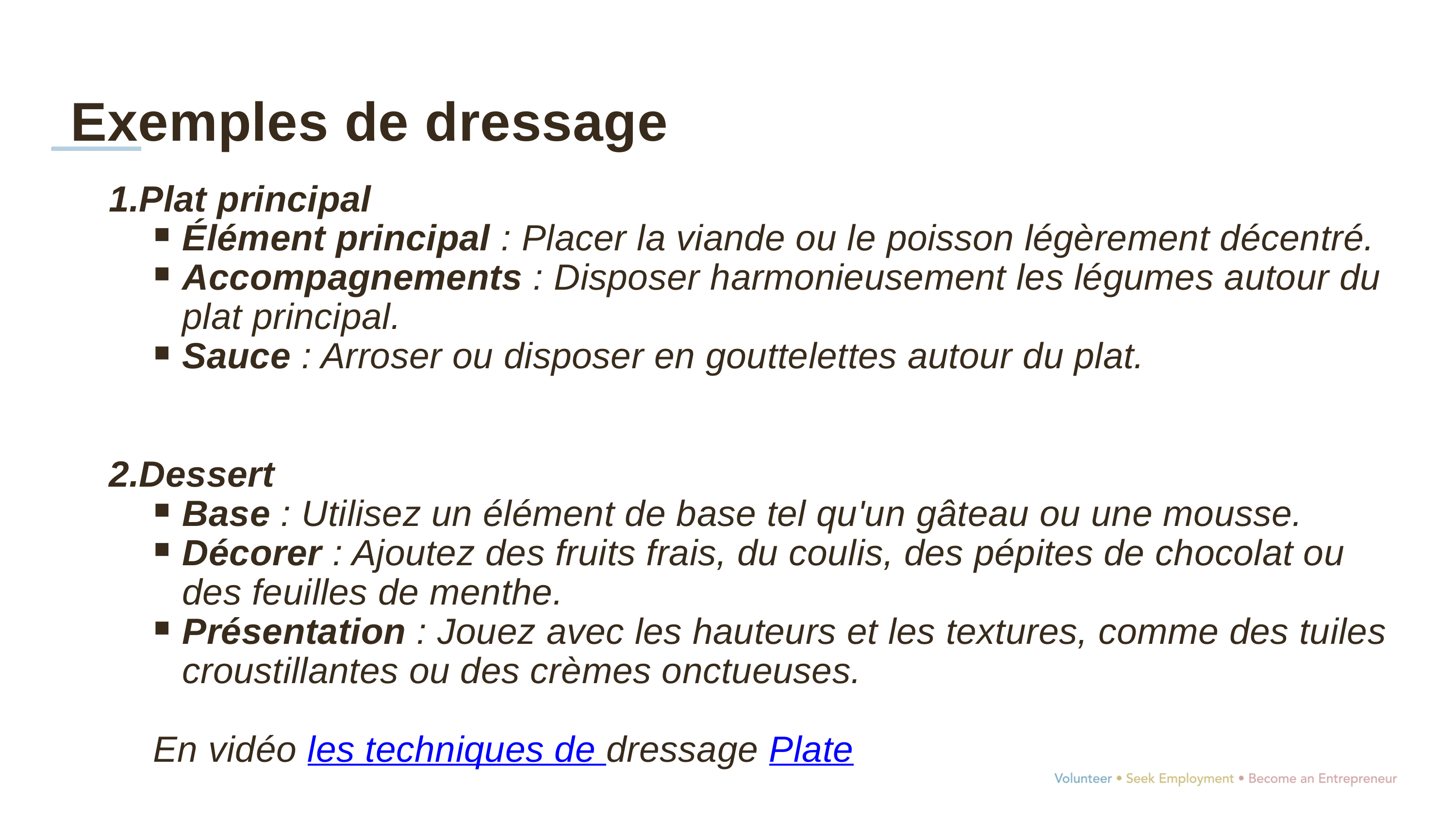

Exemples de dressage

Plat principal
Élément principal : Placer la viande ou le poisson légèrement décentré.
Accompagnements : Disposer harmonieusement les légumes autour du plat principal.
Sauce : Arroser ou disposer en gouttelettes autour du plat.

Dessert
Base : Utilisez un élément de base tel qu'un gâteau ou une mousse.
Décorer : Ajoutez des fruits frais, du coulis, des pépites de chocolat ou des feuilles de menthe.
Présentation : Jouez avec les hauteurs et les textures, comme des tuiles croustillantes ou des crèmes onctueuses.

En vidéo les techniques de dressage Plate